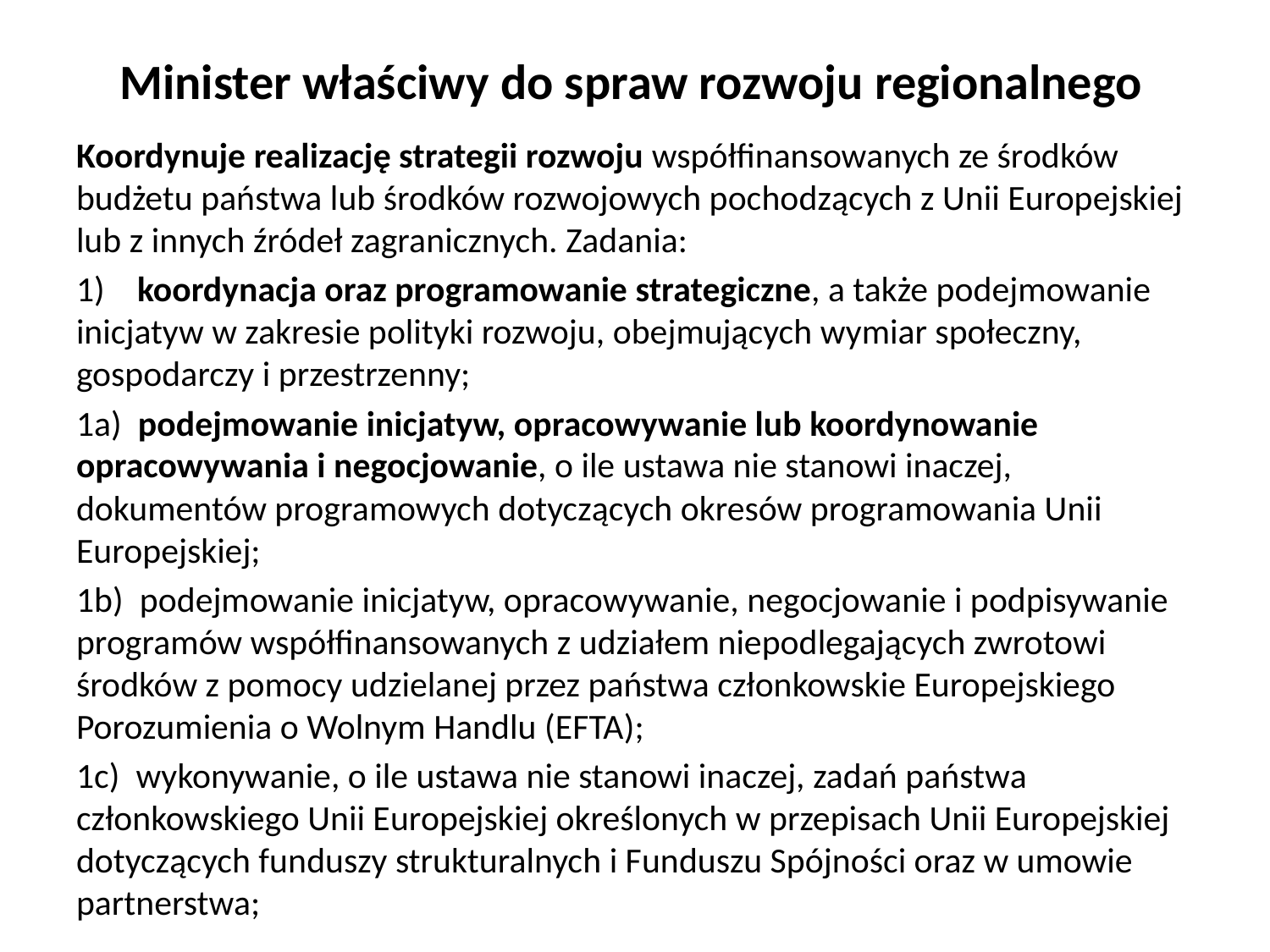

# Minister właściwy do spraw rozwoju regionalnego
Koordynuje realizację strategii rozwoju współfinansowanych ze środków budżetu państwa lub środków rozwojowych pochodzących z Unii Europejskiej lub z innych źródeł zagranicznych. Zadania:
1)    koordynacja oraz programowanie strategiczne, a także podejmowanie inicjatyw w zakresie polityki rozwoju, obejmujących wymiar społeczny, gospodarczy i przestrzenny;
1a)  podejmowanie inicjatyw, opracowywanie lub koordynowanie opracowywania i negocjowanie, o ile ustawa nie stanowi inaczej, dokumentów programowych dotyczących okresów programowania Unii Europejskiej;
1b)  podejmowanie inicjatyw, opracowywanie, negocjowanie i podpisywanie programów współfinansowanych z udziałem niepodlegających zwrotowi środków z pomocy udzielanej przez państwa członkowskie Europejskiego Porozumienia o Wolnym Handlu (EFTA);
1c)  wykonywanie, o ile ustawa nie stanowi inaczej, zadań państwa członkowskiego Unii Europejskiej określonych w przepisach Unii Europejskiej dotyczących funduszy strukturalnych i Funduszu Spójności oraz w umowie partnerstwa;